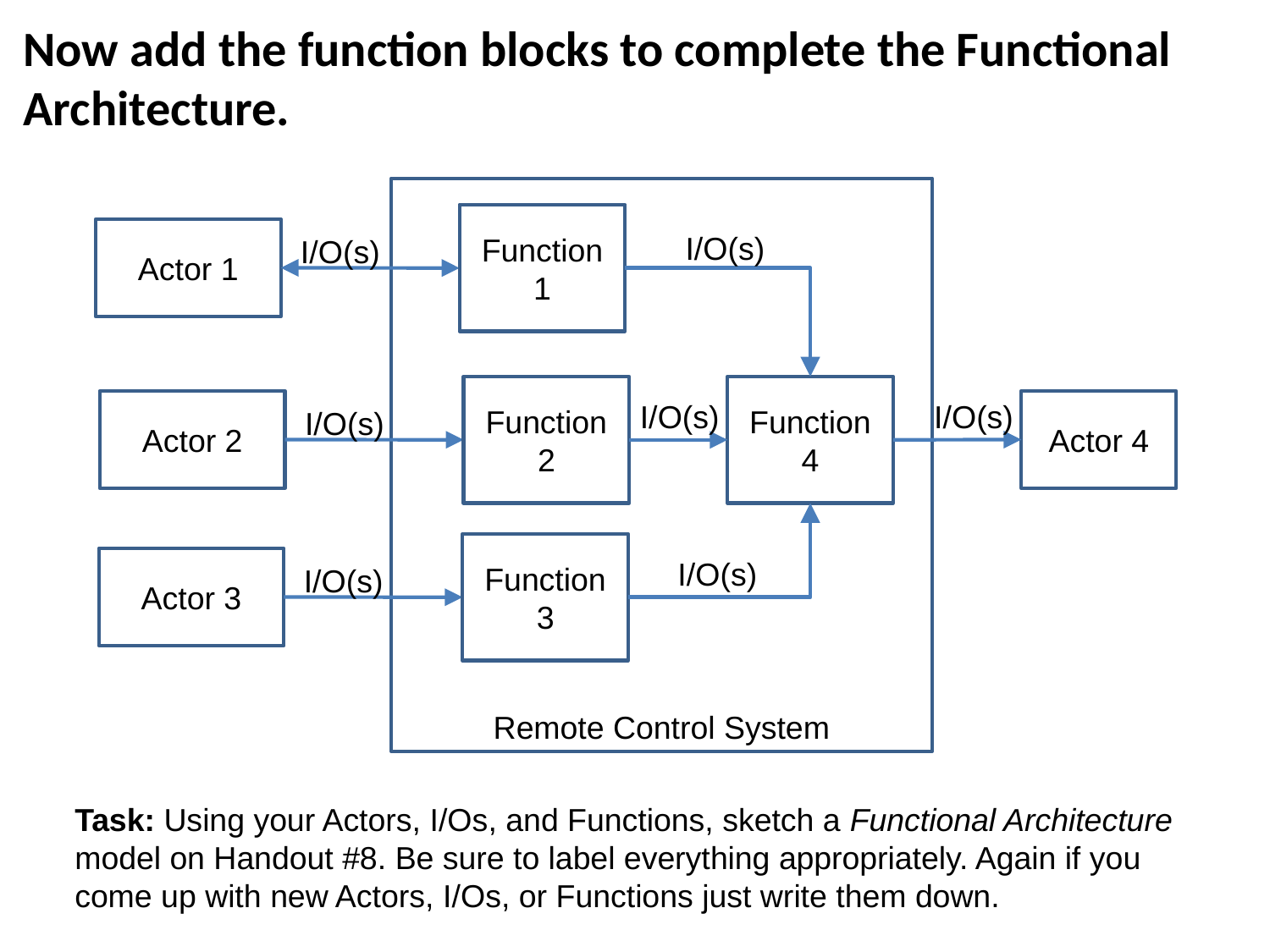

# Now add the function blocks to complete the Functional Architecture.
Remote Control System
Function
1
Actor 1
I/O(s)
I/O(s)
Function
2
Function
4
Actor 2
I/O(s)
I/O(s)
Actor 4
I/O(s)
Function
3
I/O(s)
Actor 3
I/O(s)
Task: Using your Actors, I/Os, and Functions, sketch a Functional Architecture model on Handout #8. Be sure to label everything appropriately. Again if you come up with new Actors, I/Os, or Functions just write them down.